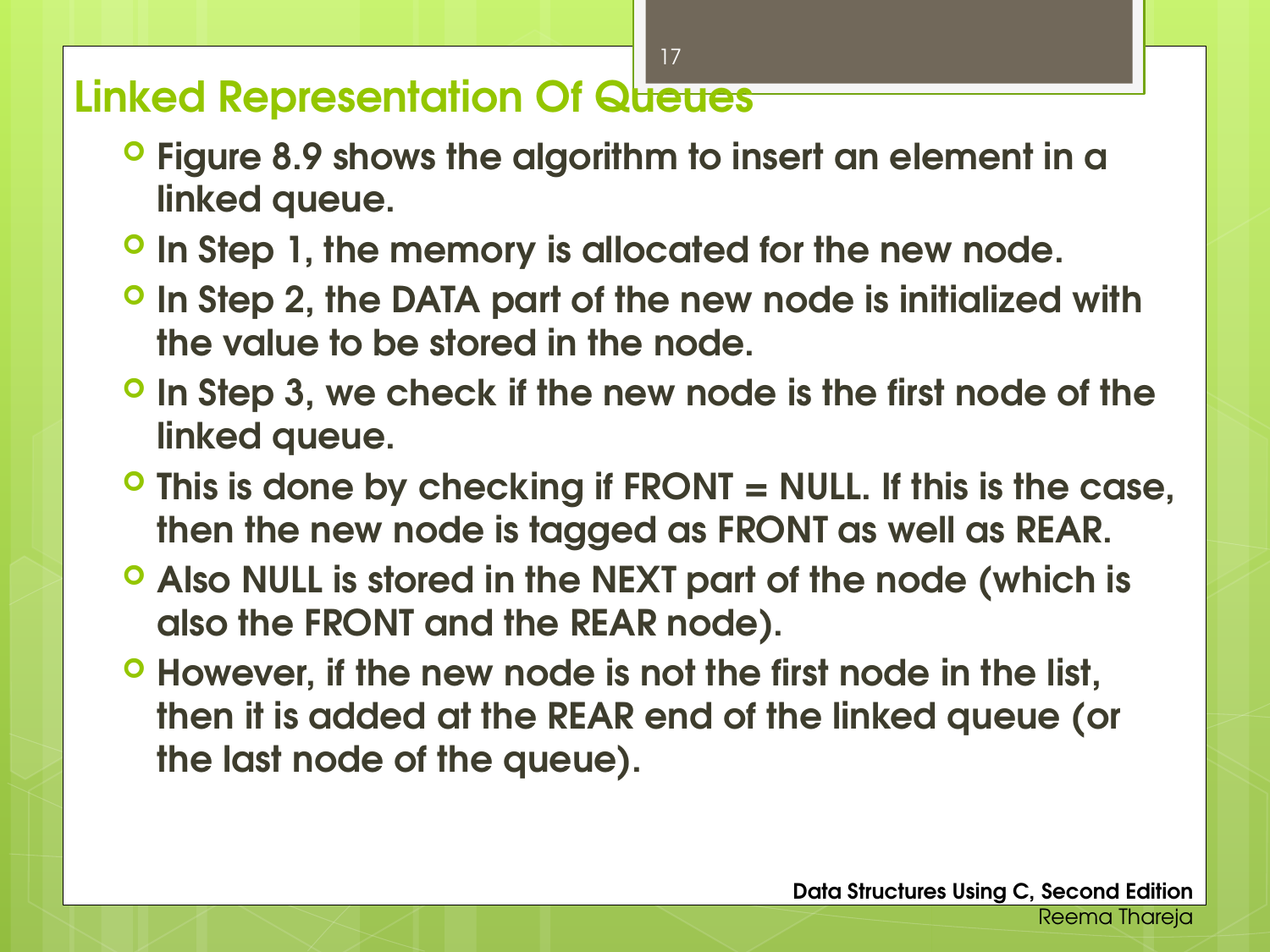

17
# Linked Representation Of Queues
Figure 8.9 shows the algorithm to insert an element in a linked queue.
In Step 1, the memory is allocated for the new node.
In Step 2, the DATA part of the new node is initialized with the value to be stored in the node.
In Step 3, we check if the new node is the first node of the linked queue.
This is done by checking if FRONT = NULL. If this is the case, then the new node is tagged as FRONT as well as REAR.
Also NULL is stored in the NEXT part of the node (which is also the FRONT and the REAR node).
However, if the new node is not the first node in the list, then it is added at the REAR end of the linked queue (or the last node of the queue).
Data Structures Using C, Second Edition
Reema Thareja